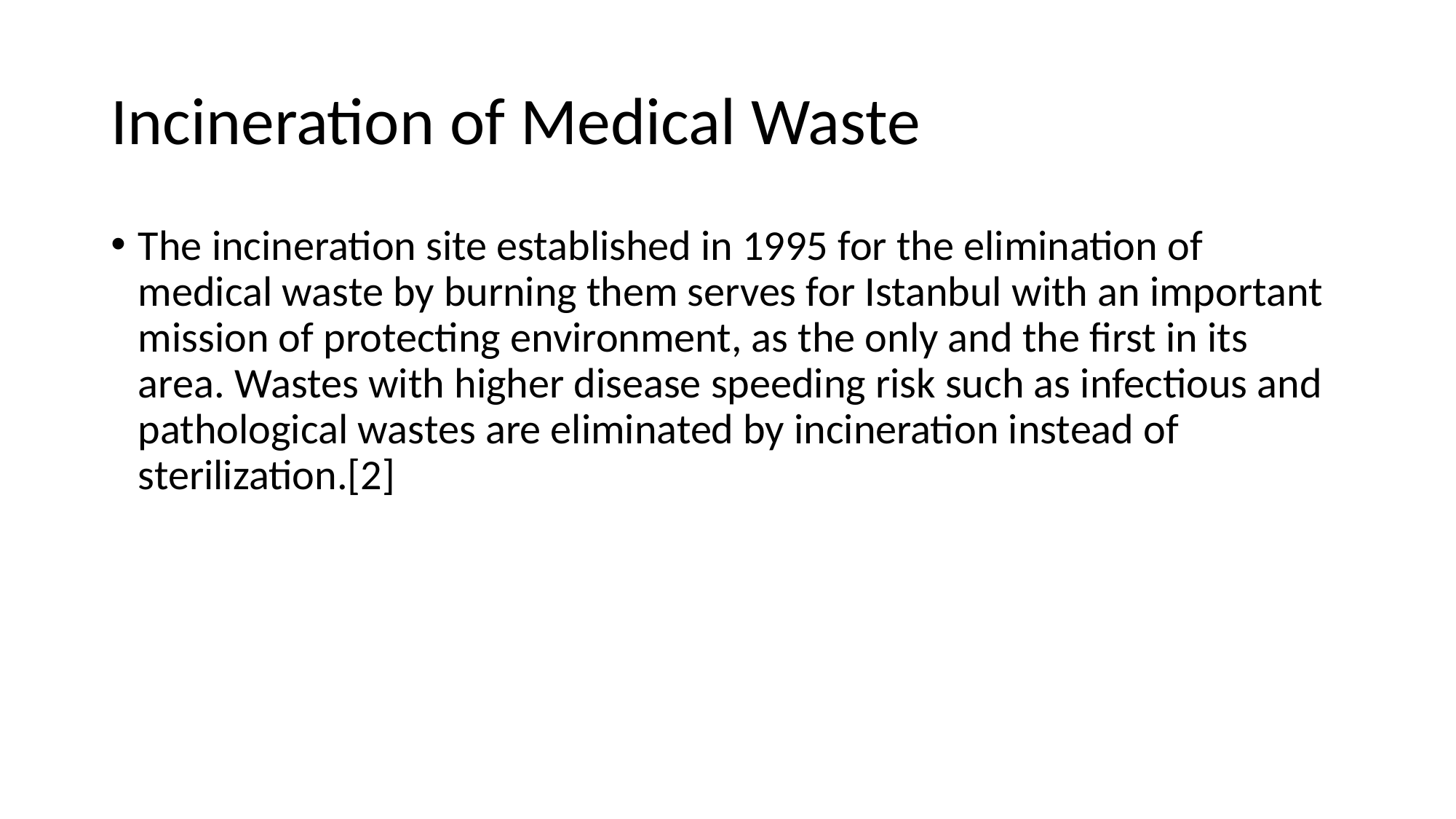

# Incineration of Medical Waste
The incineration site established in 1995 for the elimination of medical waste by burning them serves for Istanbul with an important mission of protecting environment, as the only and the first in its area. Wastes with higher disease speeding risk such as infectious and pathological wastes are eliminated by incineration instead of sterilization.[2]